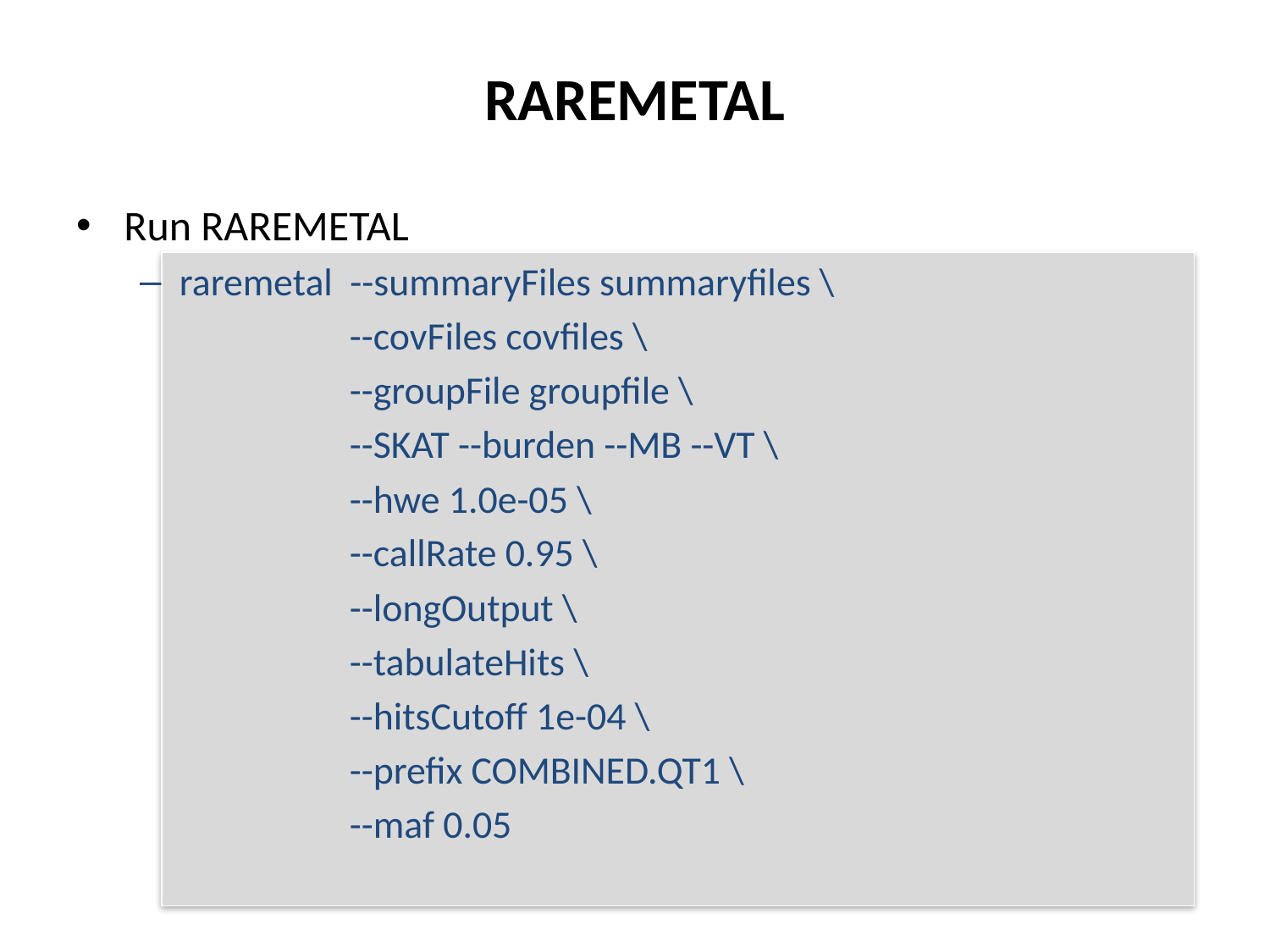

# RAREMETAL
Run RAREMETAL
raremetal  --summaryFiles summaryfiles \
--covFiles covfiles \
--groupFile groupfile \
--SKAT --burden --MB --VT \
--hwe 1.0e-05 \
--callRate 0.95 \
--longOutput \
--tabulateHits \
--hitsCutoff 1e-04 \
--prefix COMBINED.QT1 \
--maf 0.05